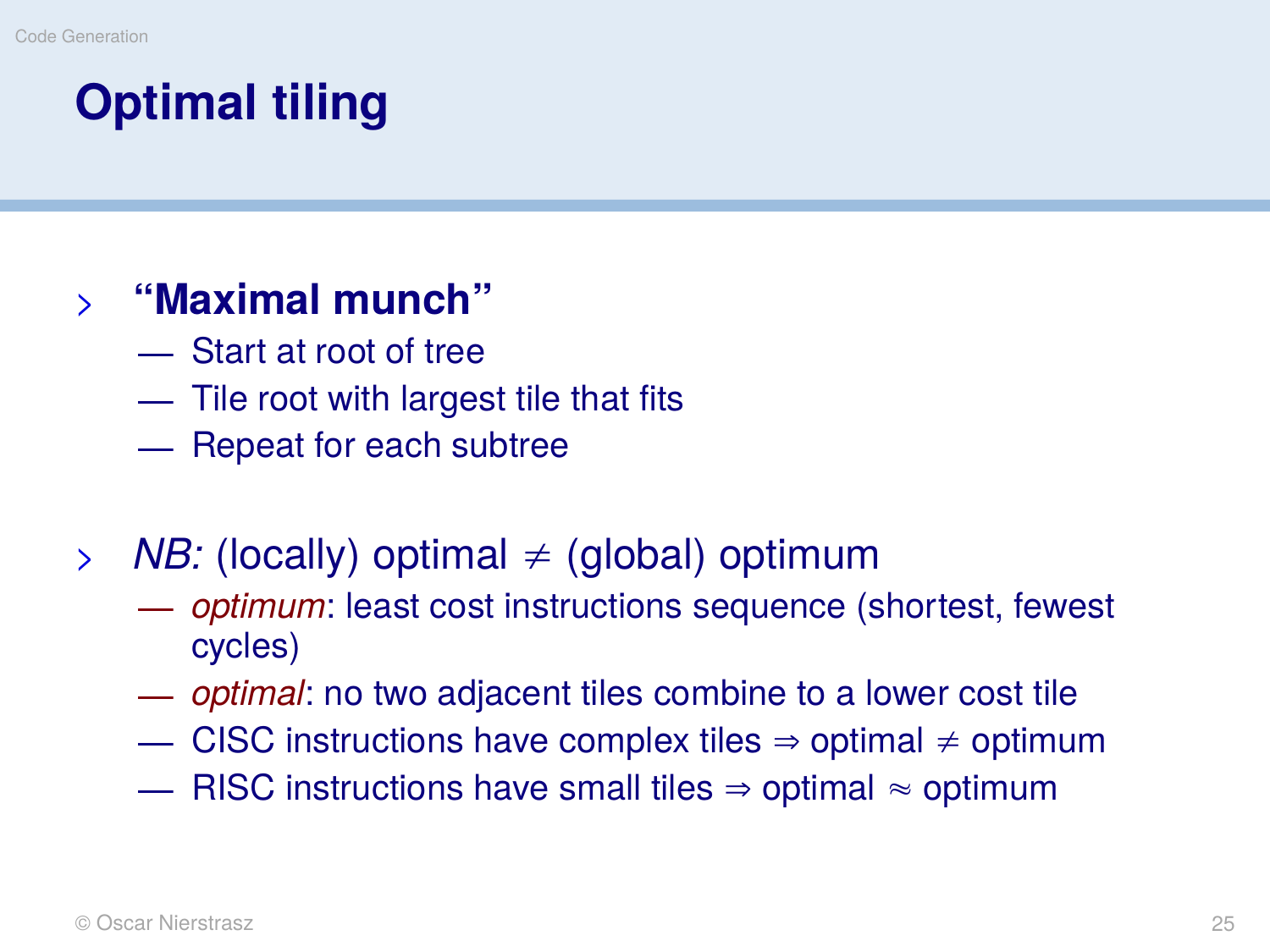

Code Generation
# Optimal tiling
“Maximal munch”
Start at root of tree
Tile root with largest tile that fits
Repeat for each subtree

NB: (locally) optimal ≠ (global) optimum
optimum: least cost instructions sequence (shortest, fewest cycles)
optimal: no two adjacent tiles combine to a lower cost tile
CISC instructions have complex tiles ⇒ optimal ≠ optimum
RISC instructions have small tiles ⇒ optimal ≈ optimum
© Oscar Nierstrasz
25